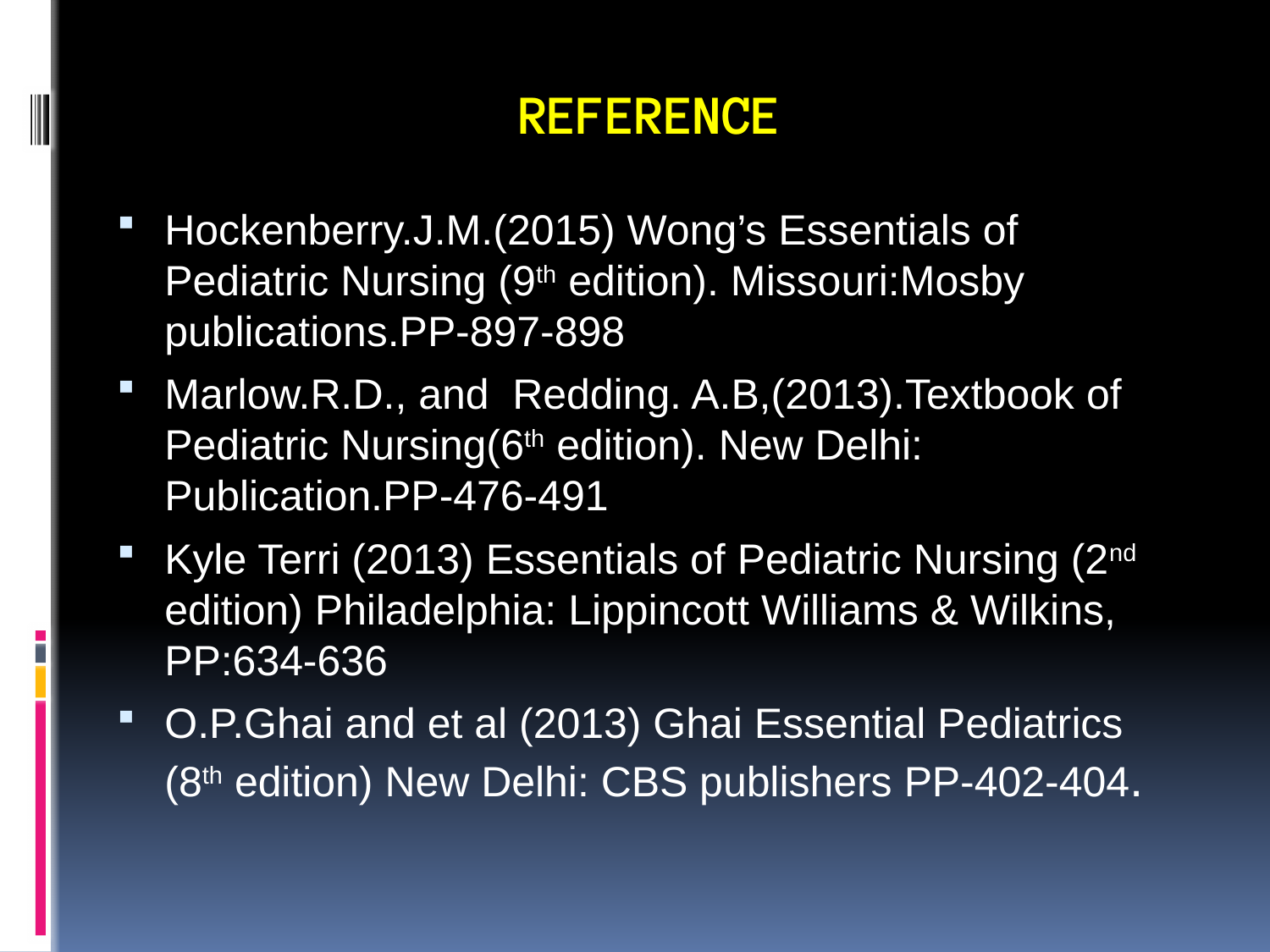

# REFERENCE
Hockenberry.J.M.(2015) Wong’s Essentials of Pediatric Nursing (9th edition). Missouri:Mosby publications.PP-897-898
Marlow.R.D., and  Redding. A.B,(2013).Textbook of Pediatric Nursing(6th edition). New Delhi:  Publication.PP-476-491
Kyle Terri (2013) Essentials of Pediatric Nursing (2nd edition) Philadelphia: Lippincott Williams & Wilkins, PP:634-636
O.P.Ghai and et al (2013) Ghai Essential Pediatrics (8th edition) New Delhi: CBS publishers PP-402-404.